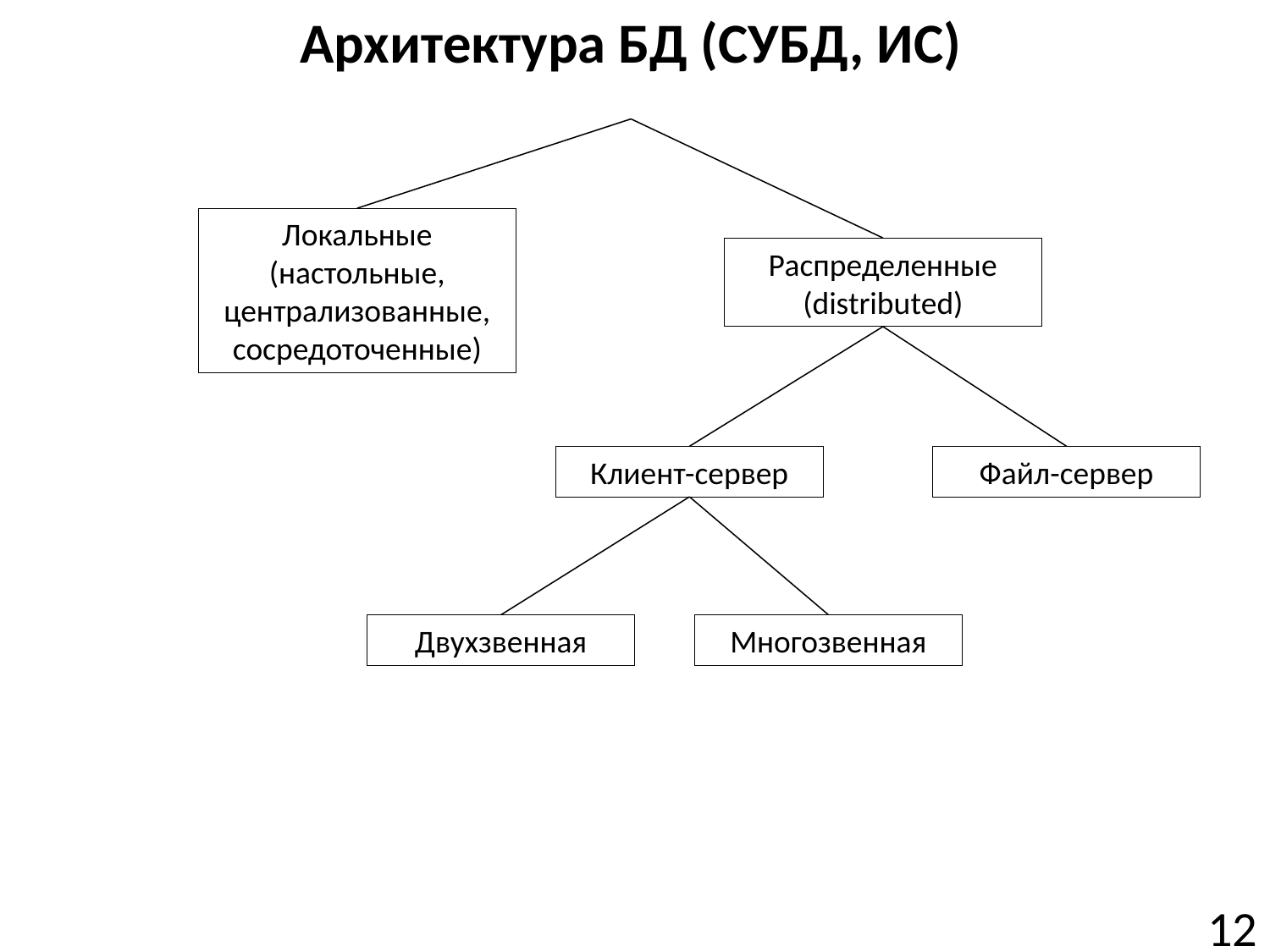

# Архитектура БД (СУБД, ИС)
Локальные (настольные, централизованные, сосредоточенные)
Распределенные (distributed)
Клиент-сервер
Файл-сервер
Двухзвенная
Многозвенная
12